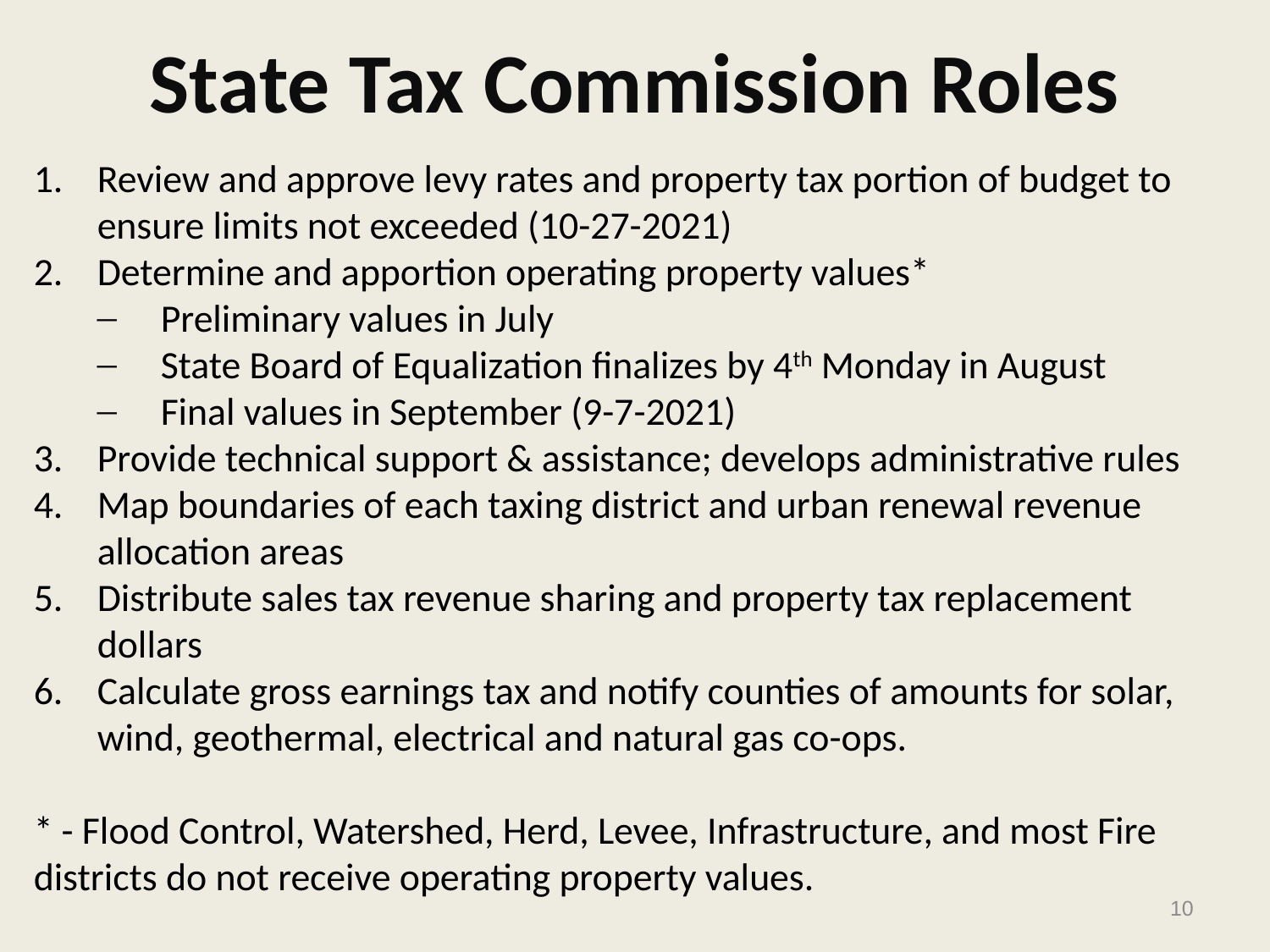

State Tax Commission Roles
Review and approve levy rates and property tax portion of budget to ensure limits not exceeded (10-27-2021)
Determine and apportion operating property values*
Preliminary values in July
State Board of Equalization finalizes by 4th Monday in August
Final values in September (9-7-2021)
Provide technical support & assistance; develops administrative rules
Map boundaries of each taxing district and urban renewal revenue allocation areas
Distribute sales tax revenue sharing and property tax replacement dollars
Calculate gross earnings tax and notify counties of amounts for solar, wind, geothermal, electrical and natural gas co-ops.

* - Flood Control, Watershed, Herd, Levee, Infrastructure, and most Fire 	districts do not receive operating property values.
10